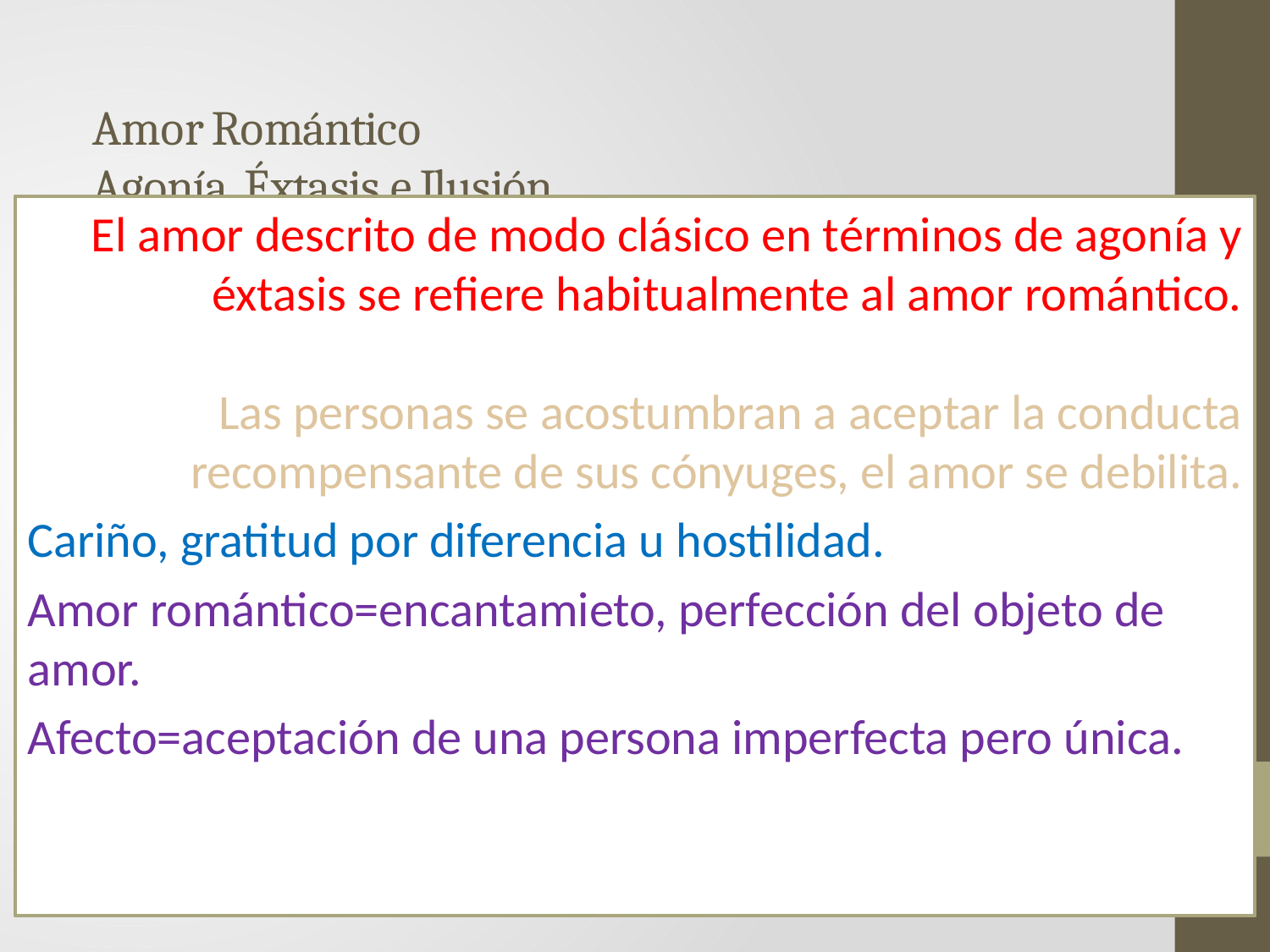

# Amor Romántico Agonía, Éxtasis e Ilusión.
El amor descrito de modo clásico en términos de agonía y éxtasis se refiere habitualmente al amor romántico.
¿Puede durar de modo real por un lapso prolongado?
Las personas se acostumbran a aceptar la conducta recompensante de sus cónyuges, el amor se debilita.
Cariño, gratitud por diferencia u hostilidad.
Amor romántico=encantamieto, perfección del objeto de amor.
Afecto=aceptación de una persona imperfecta pero única.